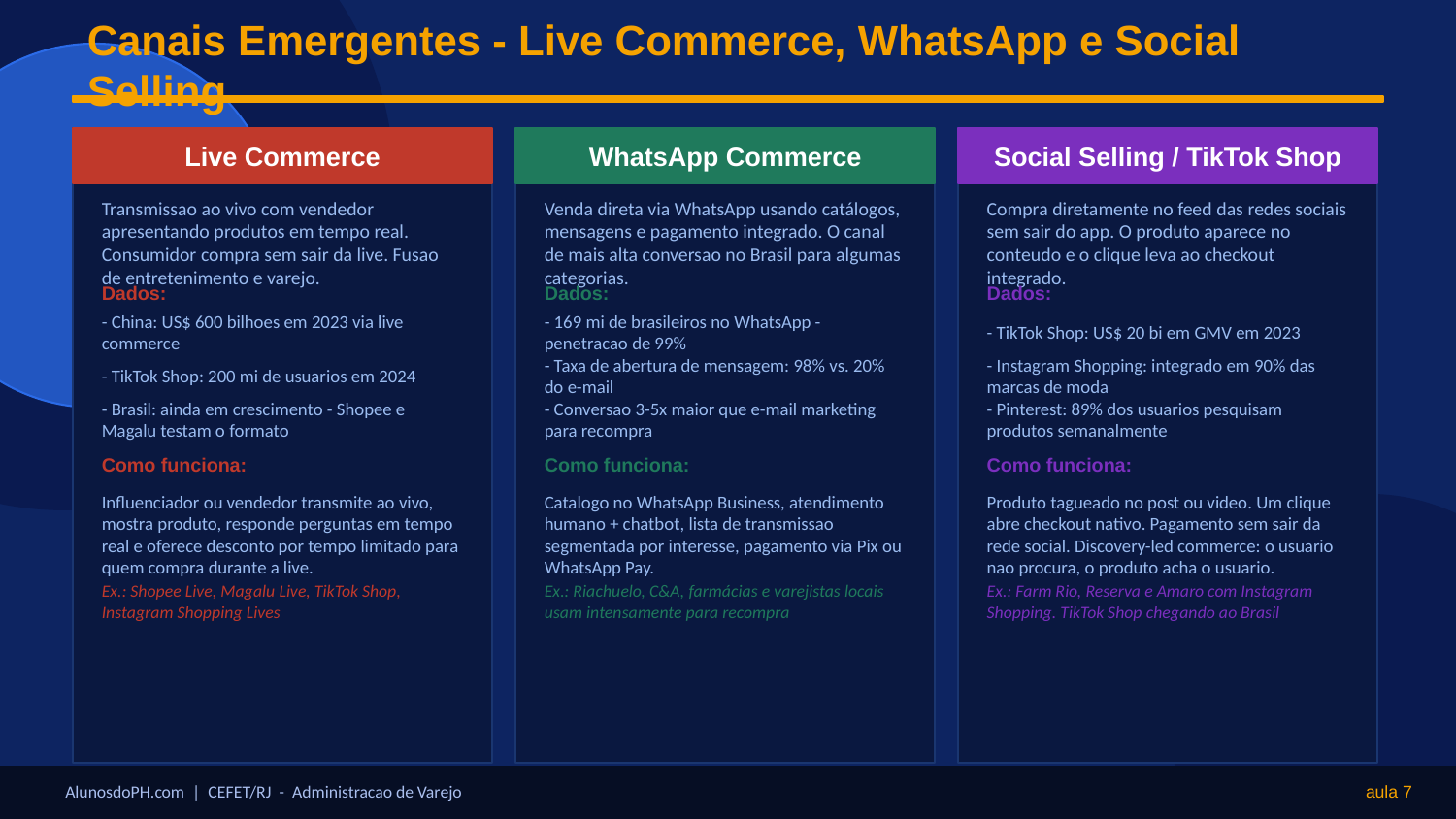

Canais Emergentes - Live Commerce, WhatsApp e Social Selling

Live Commerce

WhatsApp Commerce

Social Selling / TikTok Shop
Transmissao ao vivo com vendedor apresentando produtos em tempo real. Consumidor compra sem sair da live. Fusao de entretenimento e varejo.
Venda direta via WhatsApp usando catálogos, mensagens e pagamento integrado. O canal de mais alta conversao no Brasil para algumas categorias.
Compra diretamente no feed das redes sociais sem sair do app. O produto aparece no conteudo e o clique leva ao checkout integrado.
Dados:
Dados:
Dados:
- China: US$ 600 bilhoes em 2023 via live commerce
- 169 mi de brasileiros no WhatsApp - penetracao de 99%
- TikTok Shop: US$ 20 bi em GMV em 2023
- TikTok Shop: 200 mi de usuarios em 2024
- Taxa de abertura de mensagem: 98% vs. 20% do e-mail
- Instagram Shopping: integrado em 90% das marcas de moda

- Brasil: ainda em crescimento - Shopee e Magalu testam o formato
- Conversao 3-5x maior que e-mail marketing para recompra
- Pinterest: 89% dos usuarios pesquisam produtos semanalmente
Como funciona:
Como funciona:
Como funciona:
Influenciador ou vendedor transmite ao vivo, mostra produto, responde perguntas em tempo real e oferece desconto por tempo limitado para quem compra durante a live.
Catalogo no WhatsApp Business, atendimento humano + chatbot, lista de transmissao segmentada por interesse, pagamento via Pix ou WhatsApp Pay.
Produto tagueado no post ou video. Um clique abre checkout nativo. Pagamento sem sair da rede social. Discovery-led commerce: o usuario nao procura, o produto acha o usuario.

Ex.: Shopee Live, Magalu Live, TikTok Shop, Instagram Shopping Lives
Ex.: Riachuelo, C&A, farmácias e varejistas locais usam intensamente para recompra
Ex.: Farm Rio, Reserva e Amaro com Instagram Shopping. TikTok Shop chegando ao Brasil

AlunosdoPH.com  |  CEFET/RJ  -  Administracao de Varejo
aula 7